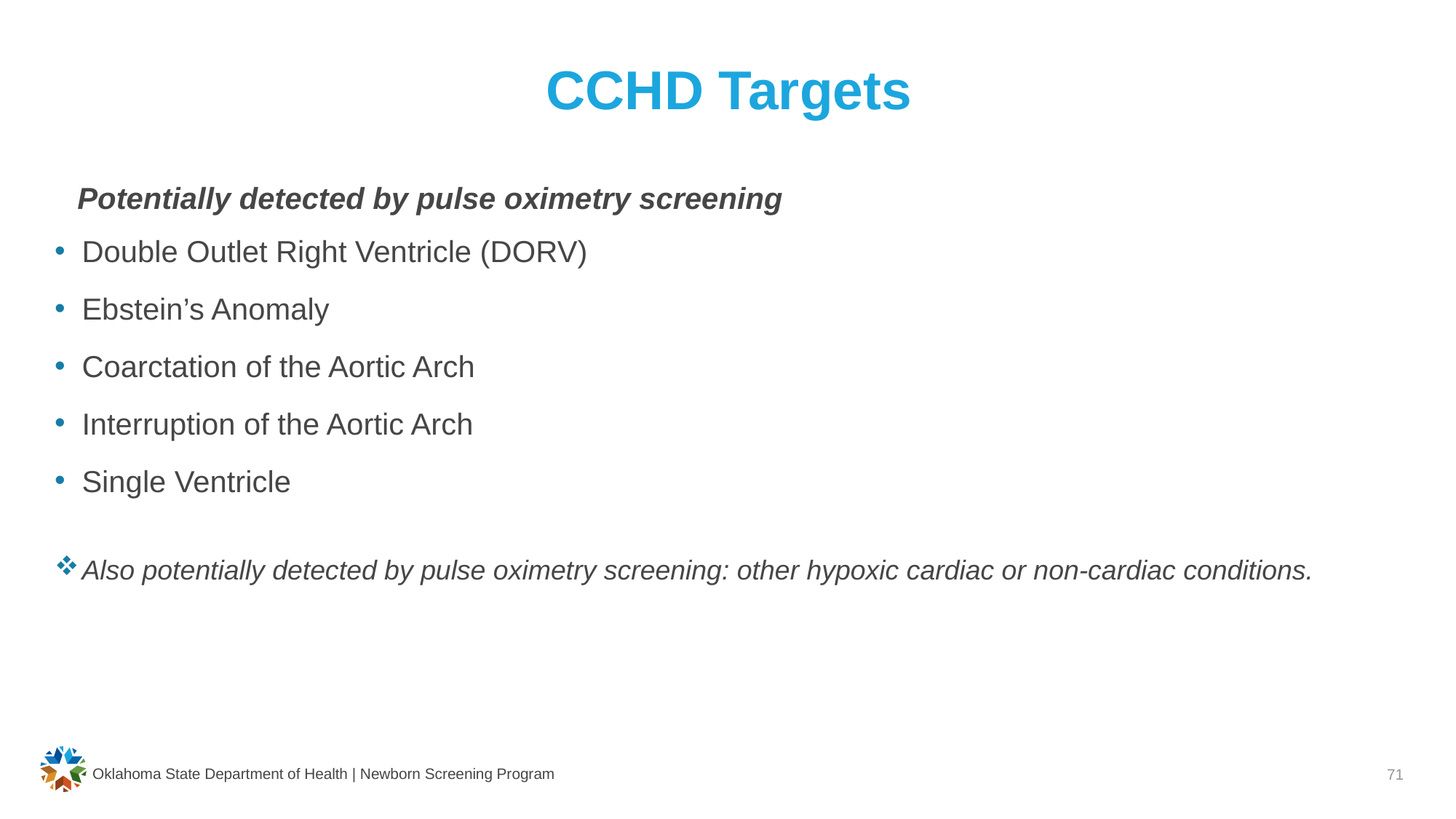

# CCHD Targets
Potentially detected by pulse oximetry screening
Double Outlet Right Ventricle (DORV)
Ebstein’s Anomaly
Coarctation of the Aortic Arch
Interruption of the Aortic Arch
Single Ventricle

Also potentially detected by pulse oximetry screening: other hypoxic cardiac or non-cardiac conditions.

Oklahoma State Department of Health | Newborn Screening Program
71